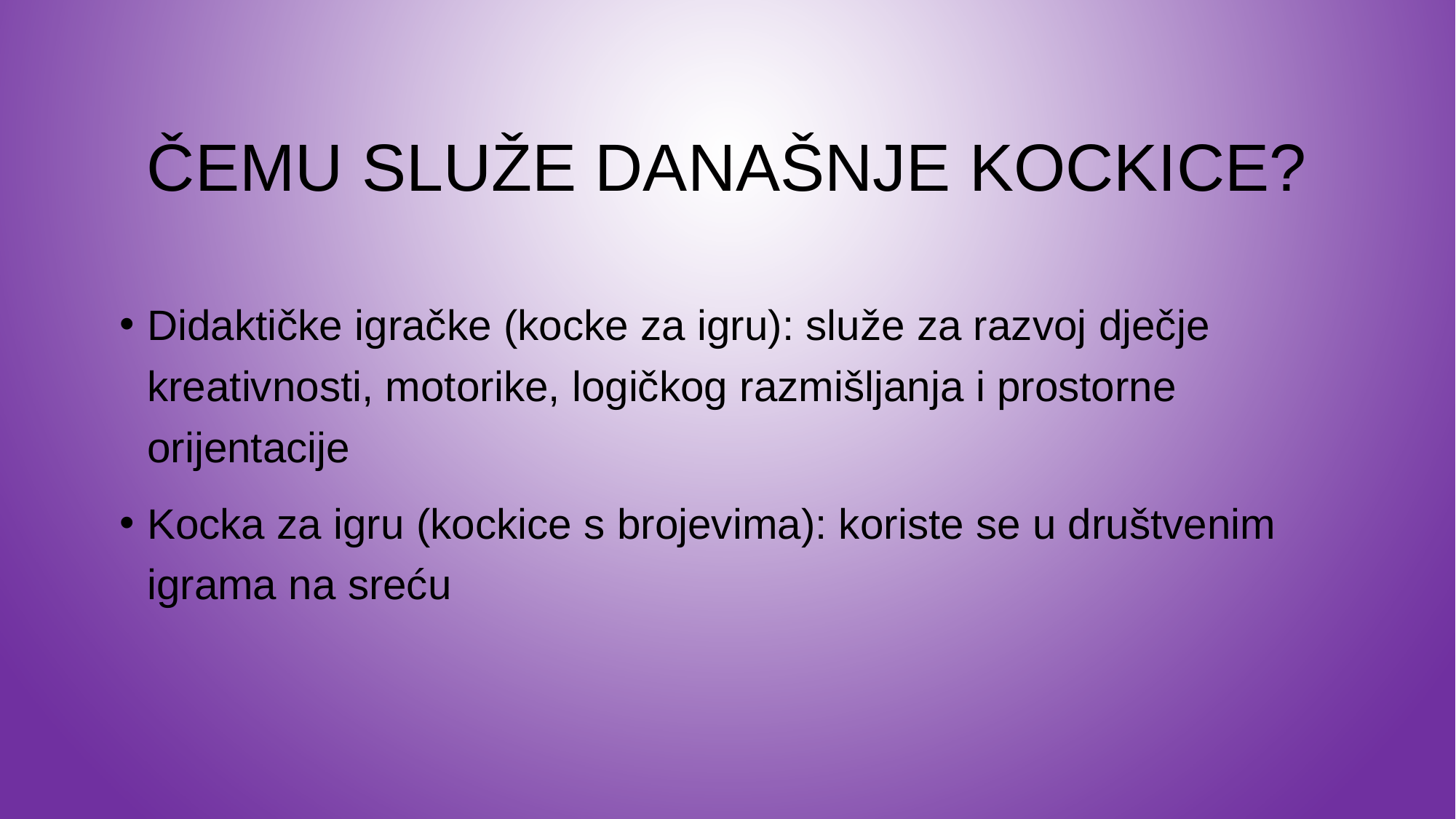

# Čemu služe današnje kockice?
Didaktičke igračke (kocke za igru): služe za razvoj dječje kreativnosti, motorike, logičkog razmišljanja i prostorne orijentacije
Kocka za igru (kockice s brojevima): koriste se u društvenim igrama na sreću